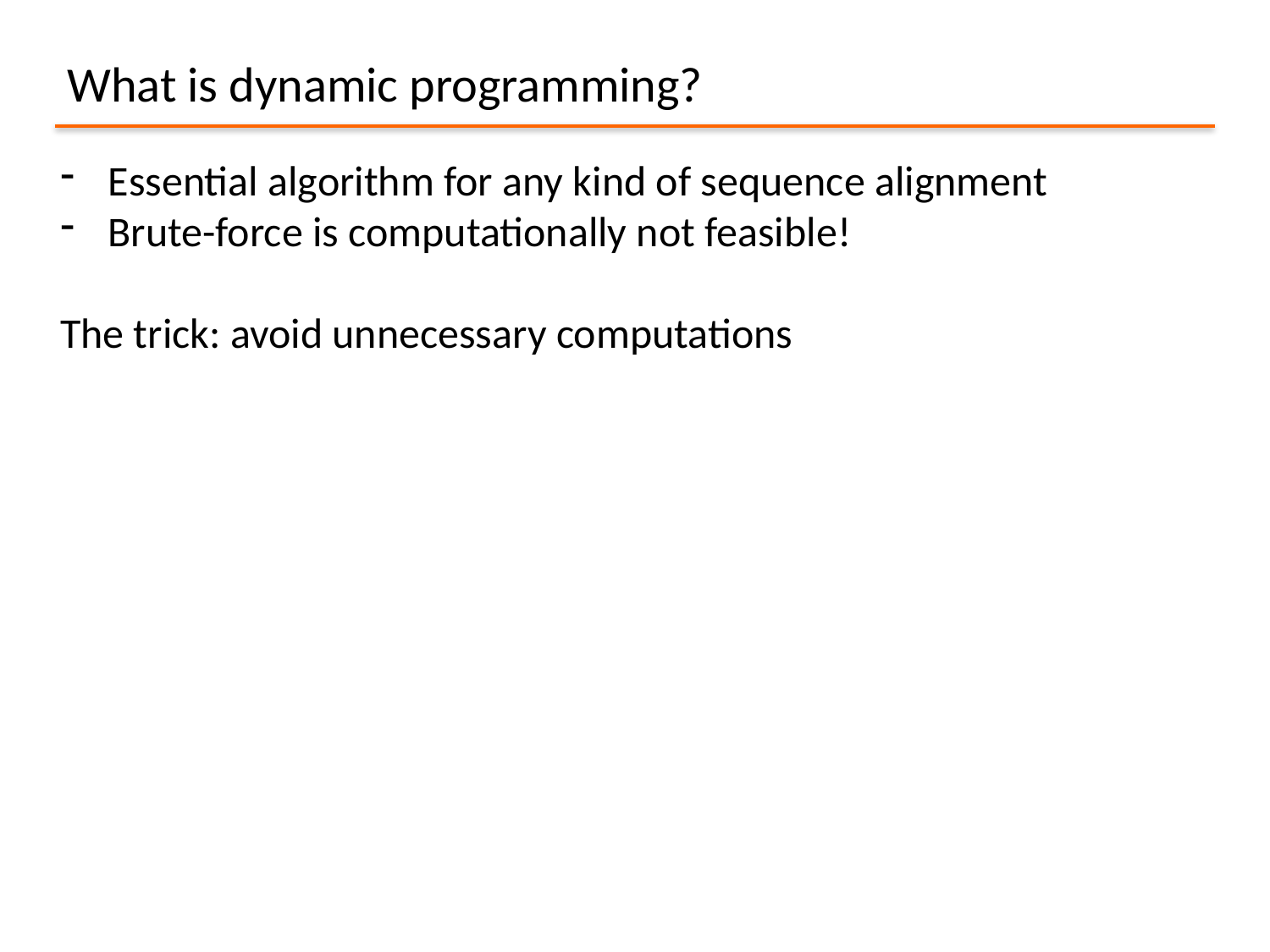

What is dynamic programming?
Essential algorithm for any kind of sequence alignment
Brute-force is computationally not feasible!

The trick: avoid unnecessary computations